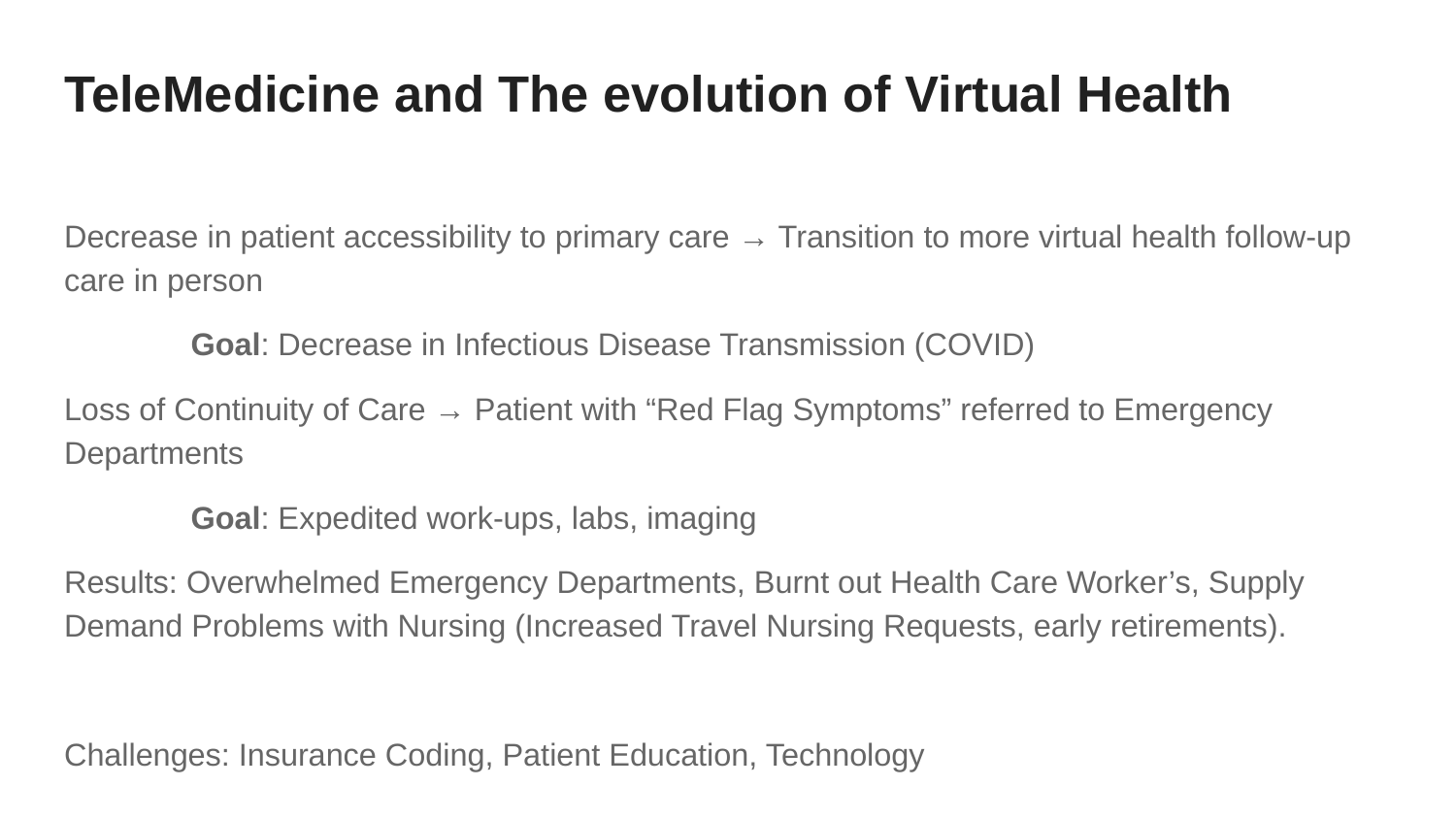

# TeleMedicine and The evolution of Virtual Health
Decrease in patient accessibility to primary care → Transition to more virtual health follow-up care in person
	Goal: Decrease in Infectious Disease Transmission (COVID)
Loss of Continuity of Care → Patient with “Red Flag Symptoms” referred to Emergency Departments
	Goal: Expedited work-ups, labs, imaging
Results: Overwhelmed Emergency Departments, Burnt out Health Care Worker’s, Supply Demand Problems with Nursing (Increased Travel Nursing Requests, early retirements).

Challenges: Insurance Coding, Patient Education, Technology